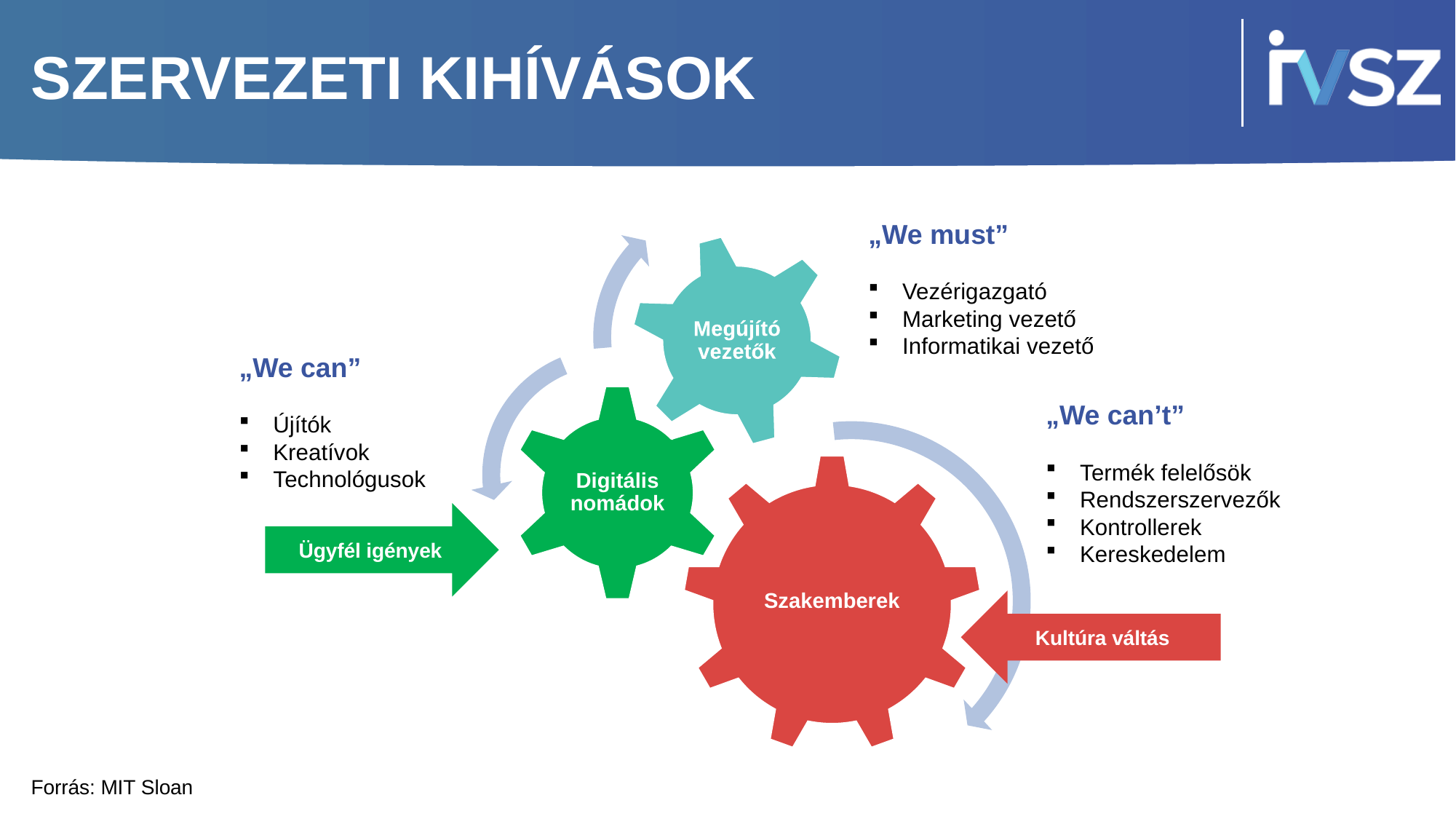

# SZERVEZETI KIHÍVÁSOK
Szakemberek
Digitális nomádok
Megújító vezetők
„We must”

Vezérigazgató
Marketing vezető
Informatikai vezető
„We can”

Újítók
Kreatívok
Technológusok

„We can’t”

Termék felelősök
Rendszerszervezők
Kontrollerek
Kereskedelem

Ügyfél igények
Kultúra váltás
Forrás: MIT Sloan